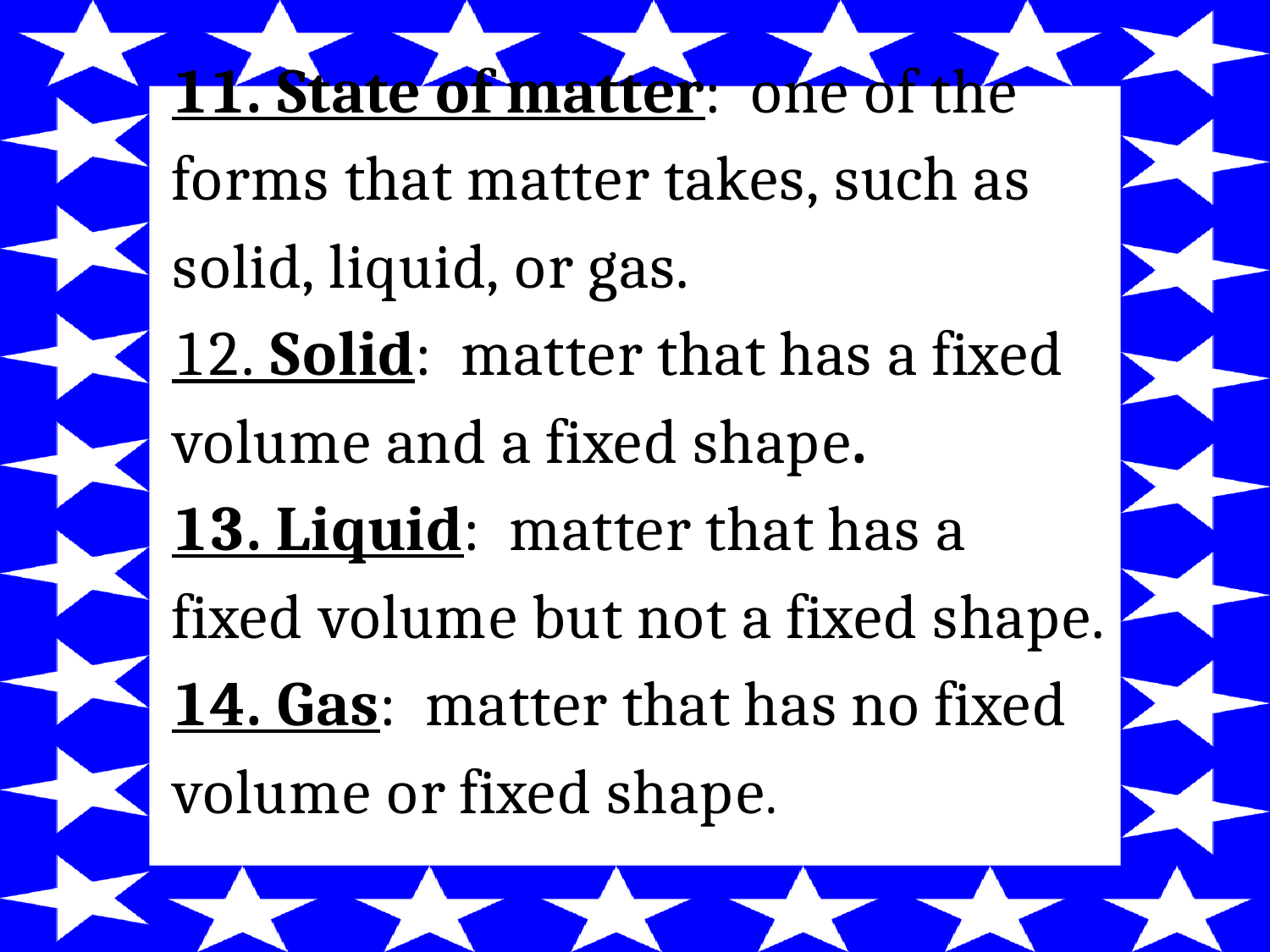

11. State of matter:  one of the forms that matter takes, such as solid, liquid, or gas.
12. Solid:  matter that has a fixed volume and a fixed shape.
13. Liquid:  matter that has a fixed volume but not a fixed shape.
14. Gas:  matter that has no fixed volume or fixed shape.